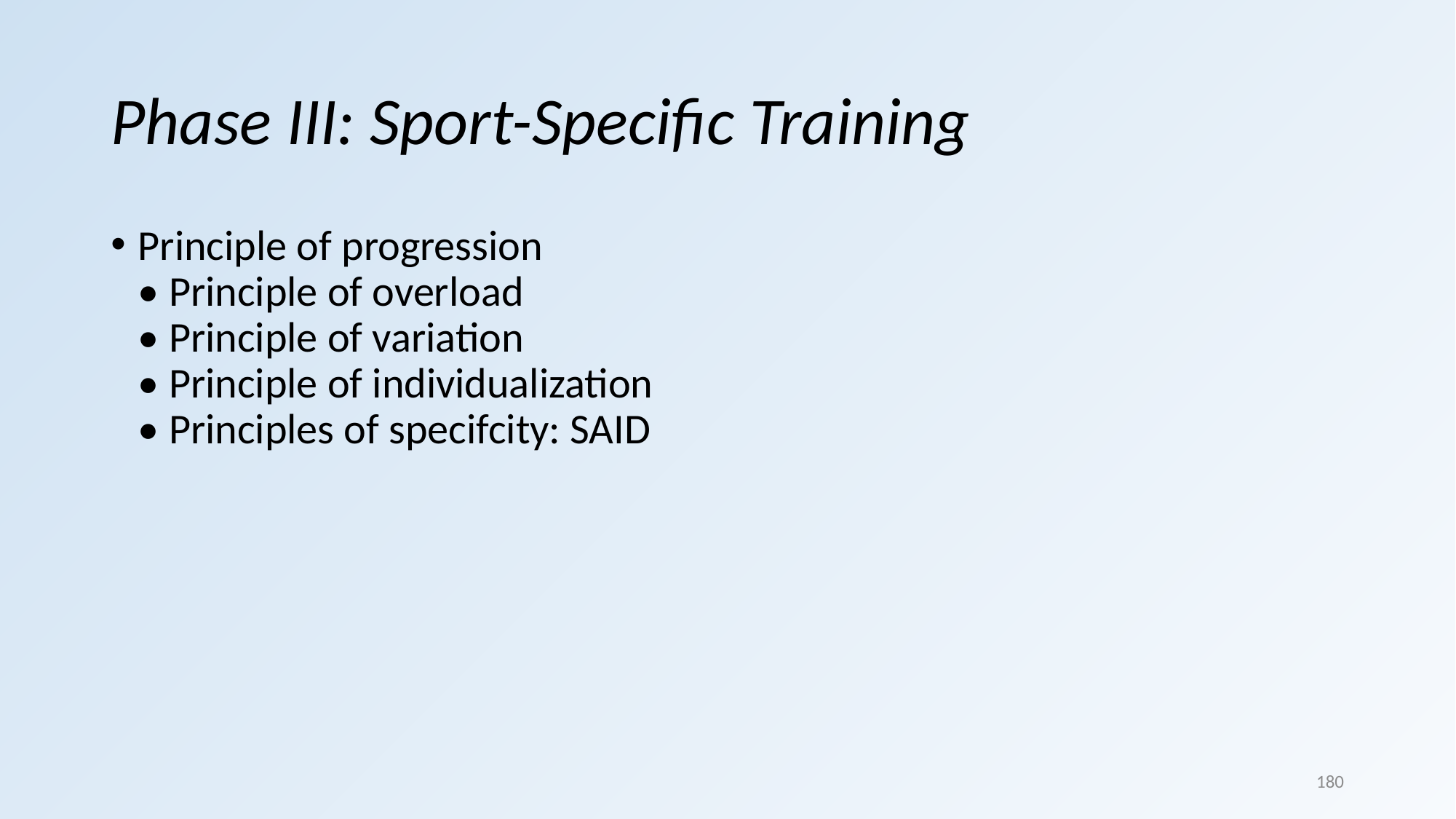

# Phase III: Sport-Specific Training
Principle of progression
• Principle of overload
• Principle of variation
• Principle of individualization
• Principles of specifcity: SAID
180